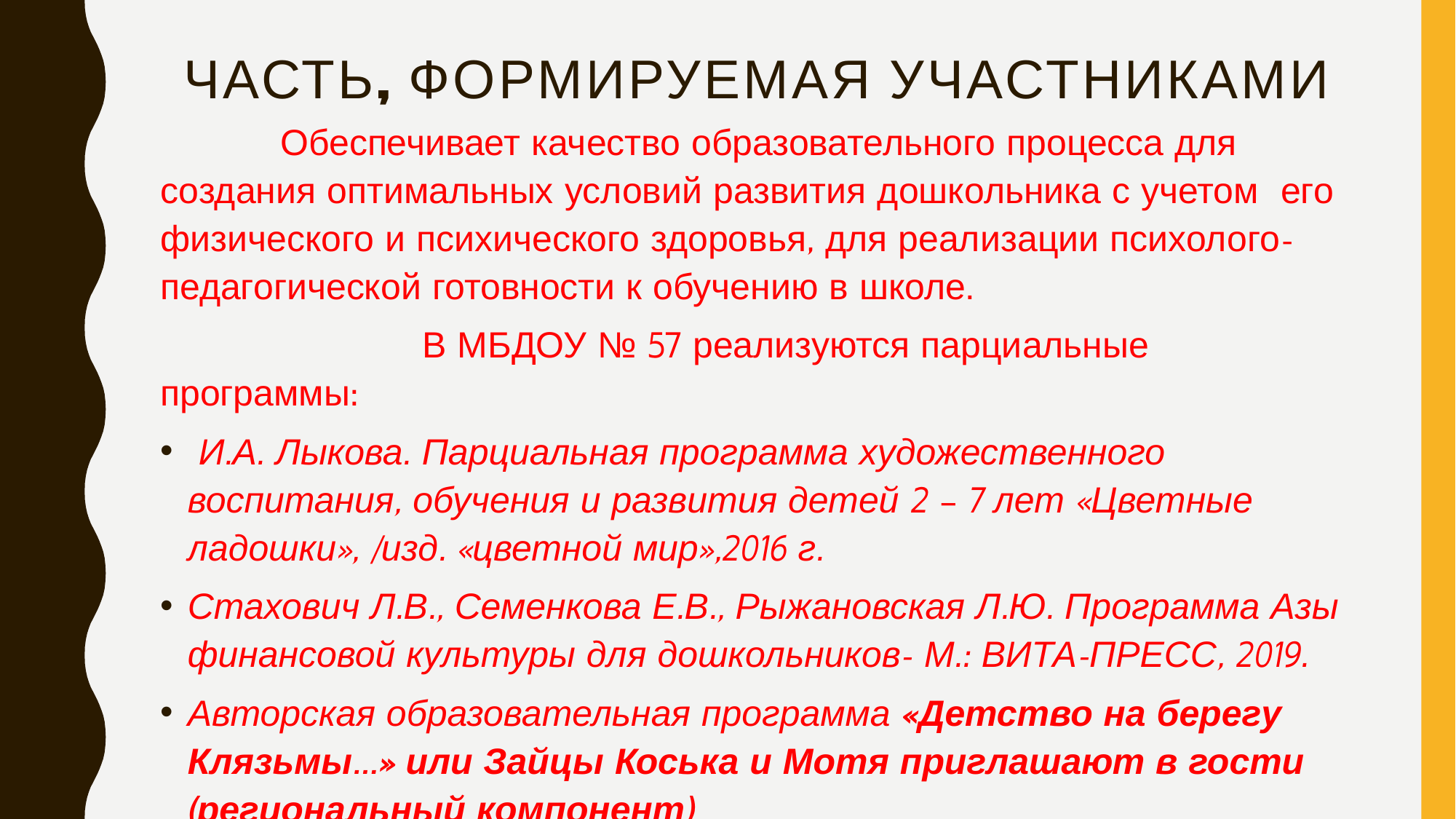

# Часть, формируемая участниками
           Обеспечивает качество образовательного процесса для создания оптимальных условий развития дошкольника с учетом  его физического и психического здоровья, для реализации психолого-педагогической готовности к обучению в школе.
                        В МБДОУ № 57 реализуются парциальные программы:
 И.А. Лыкова. Парциальная программа художественного воспитания, обучения и развития детей 2 – 7 лет «Цветные ладошки», /изд. «цветной мир»,2016 г.
Стахович Л.В., Семенкова Е.В., Рыжановская Л.Ю. Программа Азы финансовой культуры для дошкольников- М.: ВИТА-ПРЕСС, 2019.
Авторская образовательная программа «Детство на берегу Клязьмы…» или Зайцы Коська и Мотя приглашают в гости (региональный компонент)